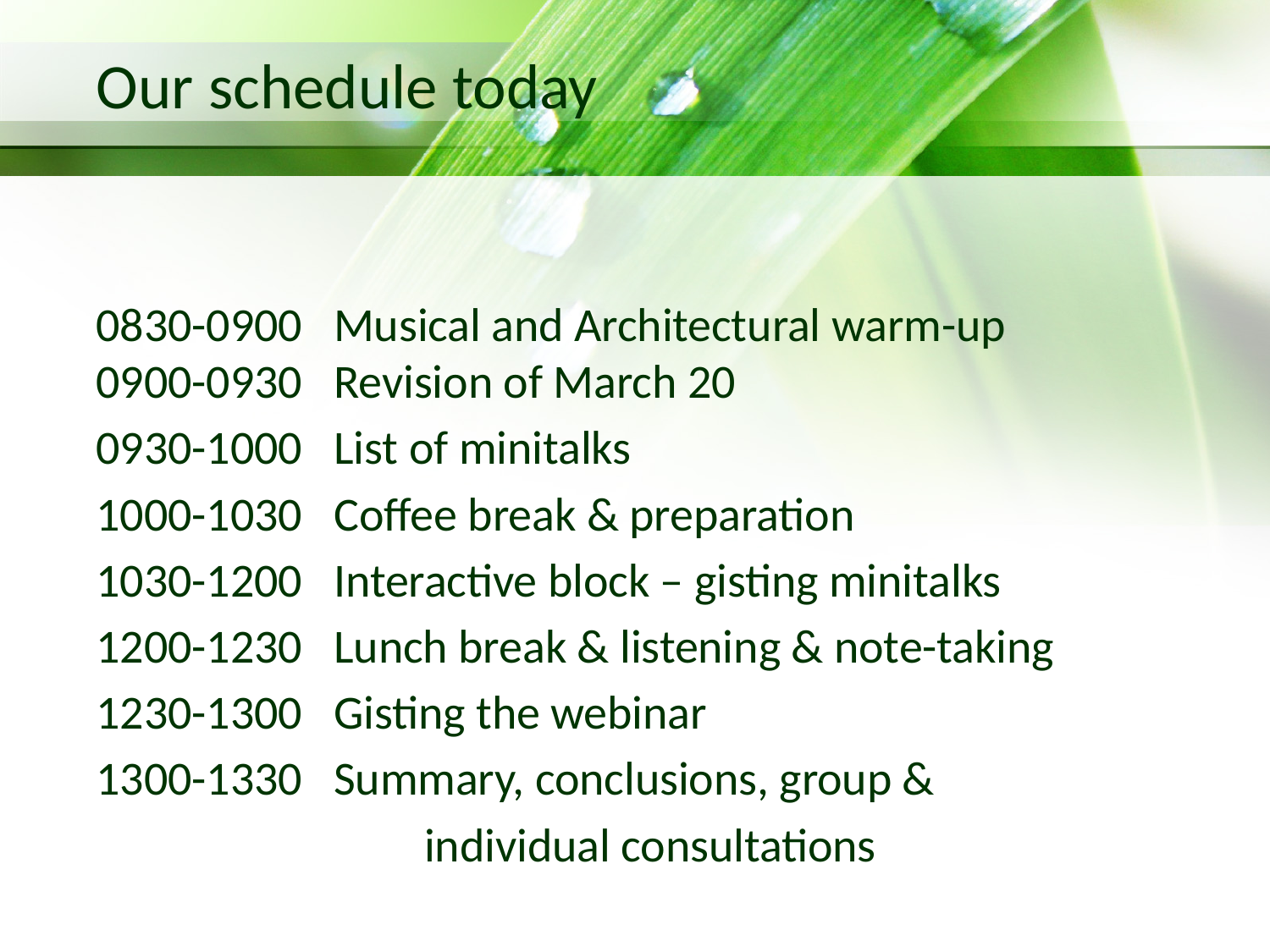

# Our schedule today

0830-0900   Musical and Architectural warm-up         0900-0930   Revision of March 20
0930-1000   List of minitalks
1000-1030   Coffee break & preparation
1030-1200   Interactive block – gisting minitalks
1200-1230   Lunch break & listening & note-taking
1230-1300   Gisting the webinar
1300-1330   Summary, conclusions, group &
                               individual consultations